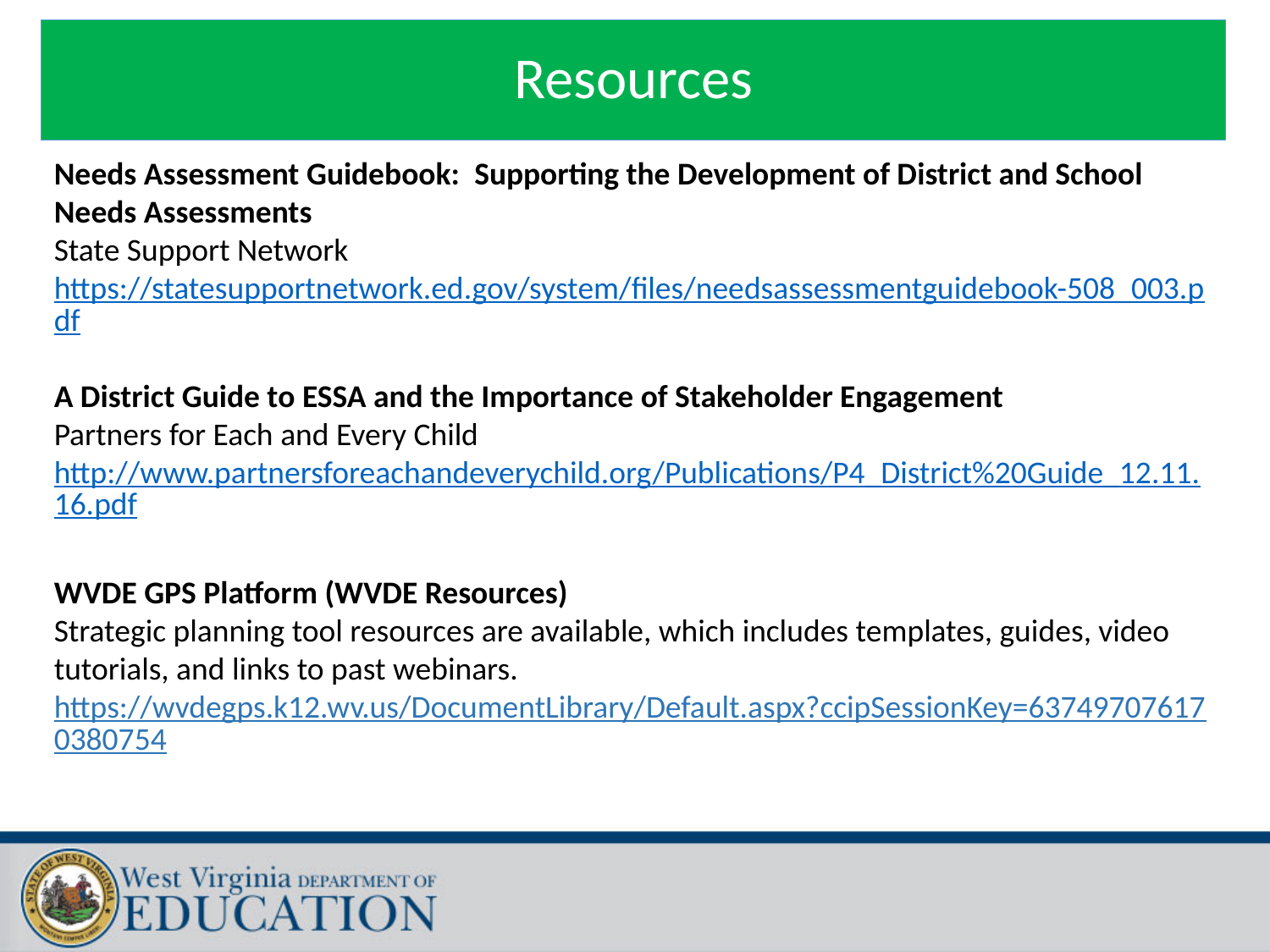

# Resources
Needs Assessment Guidebook:  Supporting the Development of District and School Needs Assessments
State Support Network https://statesupportnetwork.ed.gov/system/files/needsassessmentguidebook-508_003.pdf

A District Guide to ESSA and the Importance of Stakeholder Engagement
Partners for Each and Every Child
http://www.partnersforeachandeverychild.org/Publications/P4_District%20Guide_12.11.16.pdf

WVDE GPS Platform (WVDE Resources)
Strategic planning tool resources are available, which includes templates, guides, video tutorials, and links to past webinars.
https://wvdegps.k12.wv.us/DocumentLibrary/Default.aspx?ccipSessionKey=637497076170380754